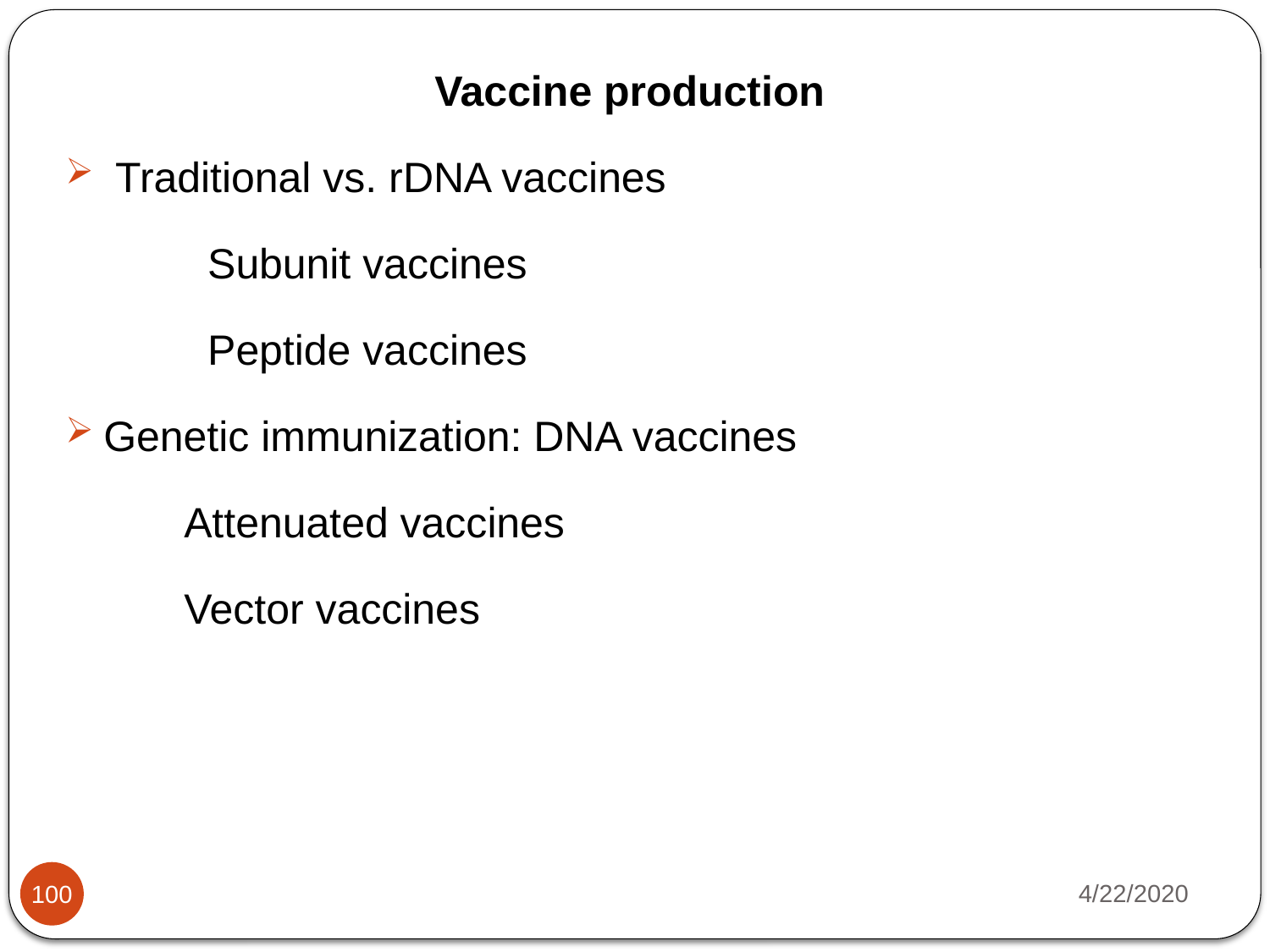

Vaccine production
 Traditional vs. rDNA vaccines
            Subunit vaccines
            Peptide vaccines
Genetic immunization: DNA vaccines
          Attenuated vaccines
          Vector vaccines

4/22/2020
100